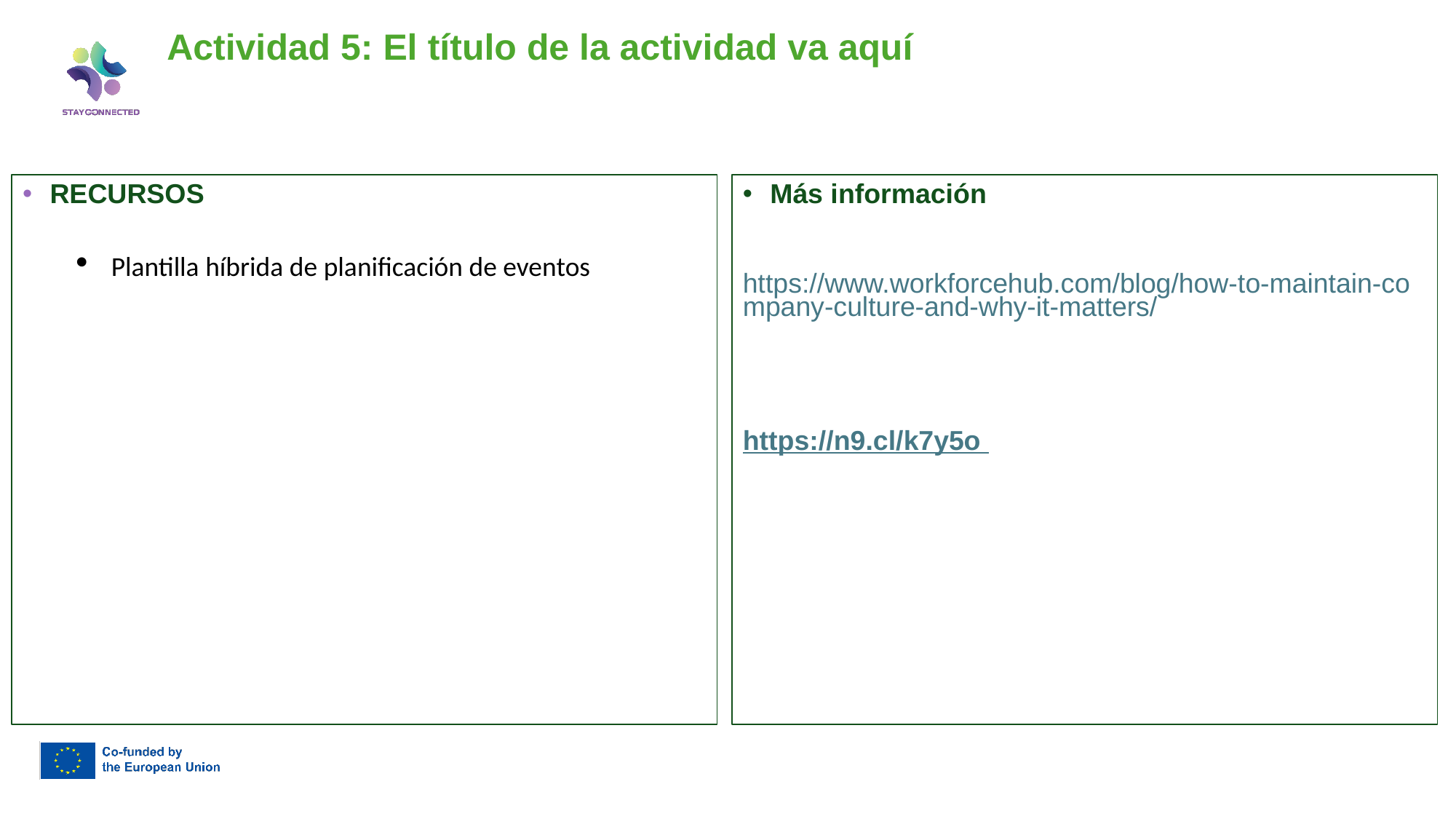

# Actividad 5: El título de la actividad va aquí

Más información

https://www.workforcehub.com/blog/how-to-maintain-company-culture-and-why-it-matters/

https://n9.cl/k7y5o
RECURSOS

Plantilla híbrida de planificación de eventos